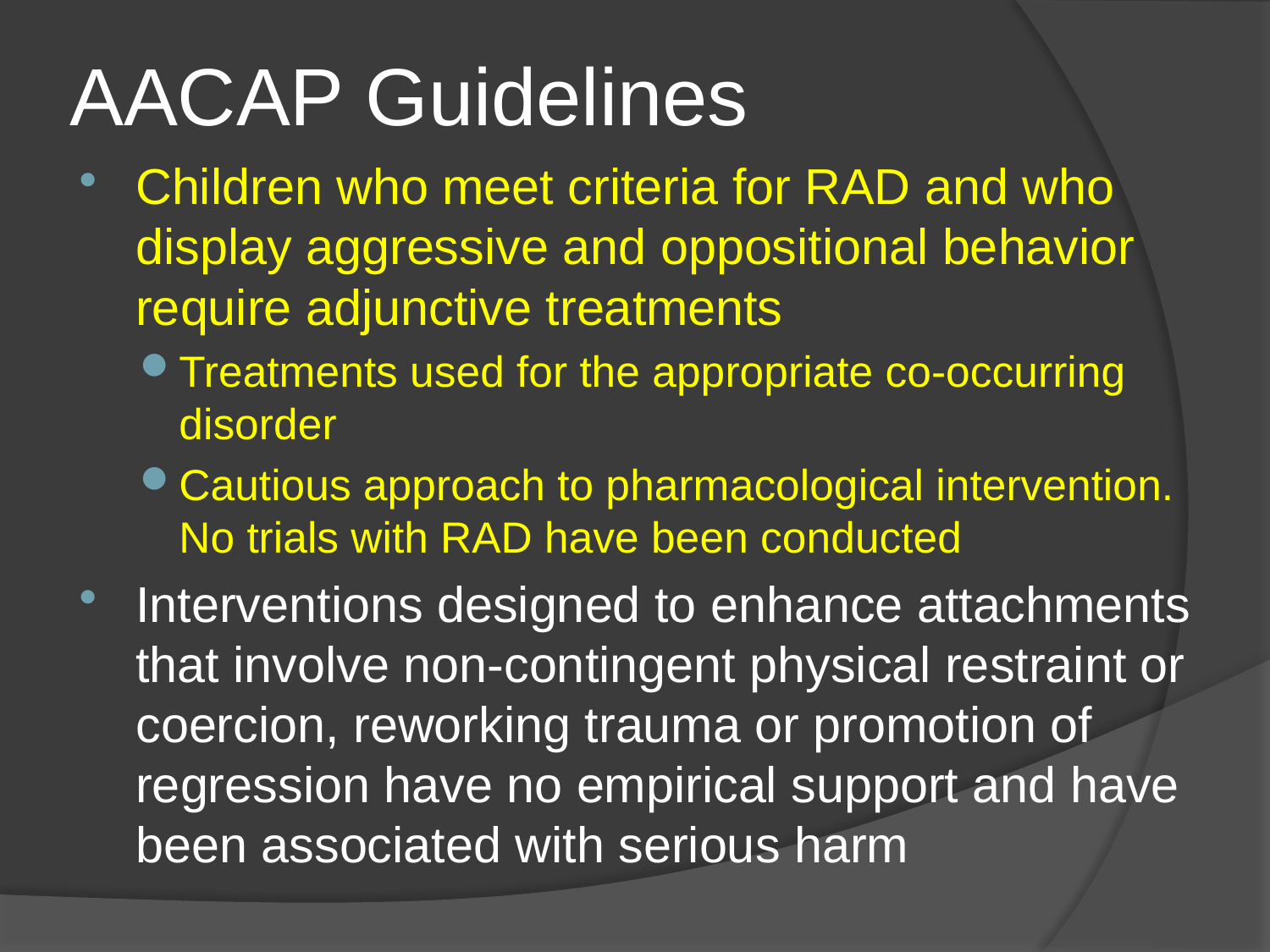

# AACAP Guidelines
Children who meet criteria for RAD and who display aggressive and oppositional behavior require adjunctive treatments
Treatments used for the appropriate co-occurring disorder
Cautious approach to pharmacological intervention.  No trials with RAD have been conducted
Interventions designed to enhance attachments that involve non-contingent physical restraint or coercion, reworking trauma or promotion of regression have no empirical support and have been associated with serious harm